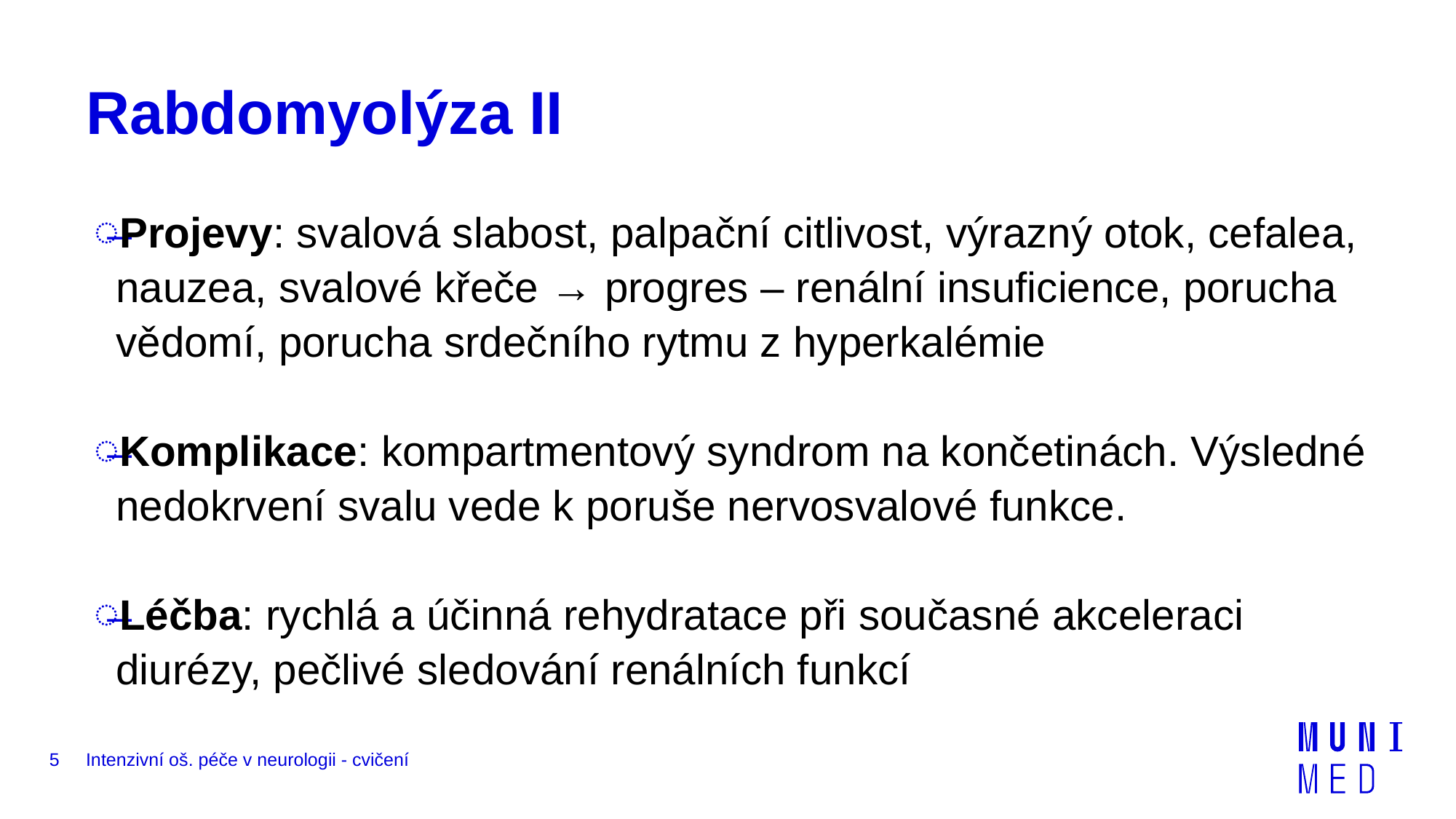

# Rabdomyolýza II
Projevy: svalová slabost, palpační citlivost, výrazný otok, cefalea, nauzea, svalové křeče → progres – renální insuficience, porucha vědomí, porucha srdečního rytmu z hyperkalémie

Komplikace: kompartmentový syndrom na končetinách. Výsledné nedokrvení svalu vede k poruše nervosvalové funkce.

Léčba: rychlá a účinná rehydratace při současné akceleraci diurézy, pečlivé sledování renálních funkcí

5
Intenzivní oš. péče v neurologii - cvičení